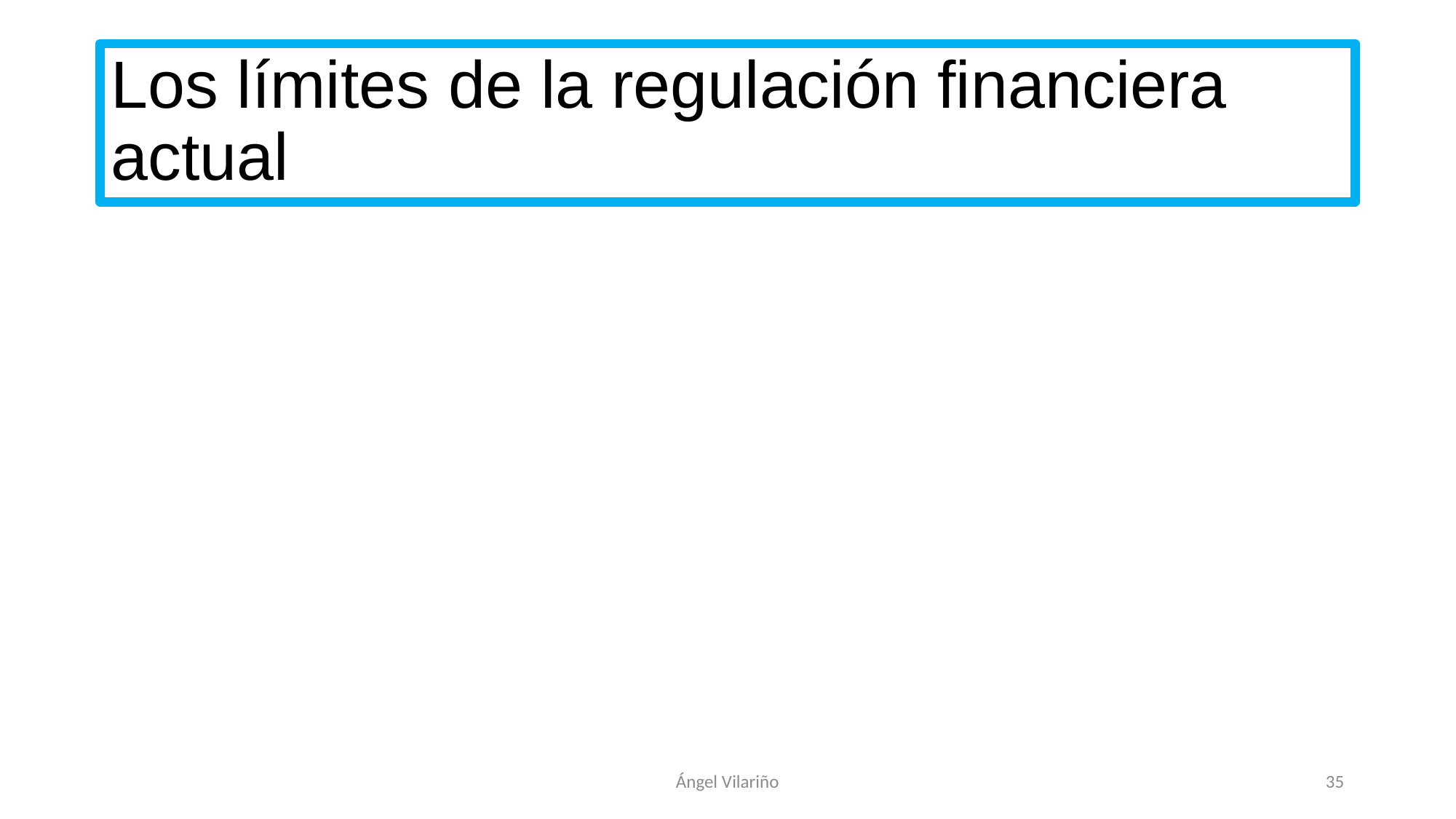

# Los límites de la regulación financiera actual
Ángel Vilariño
35